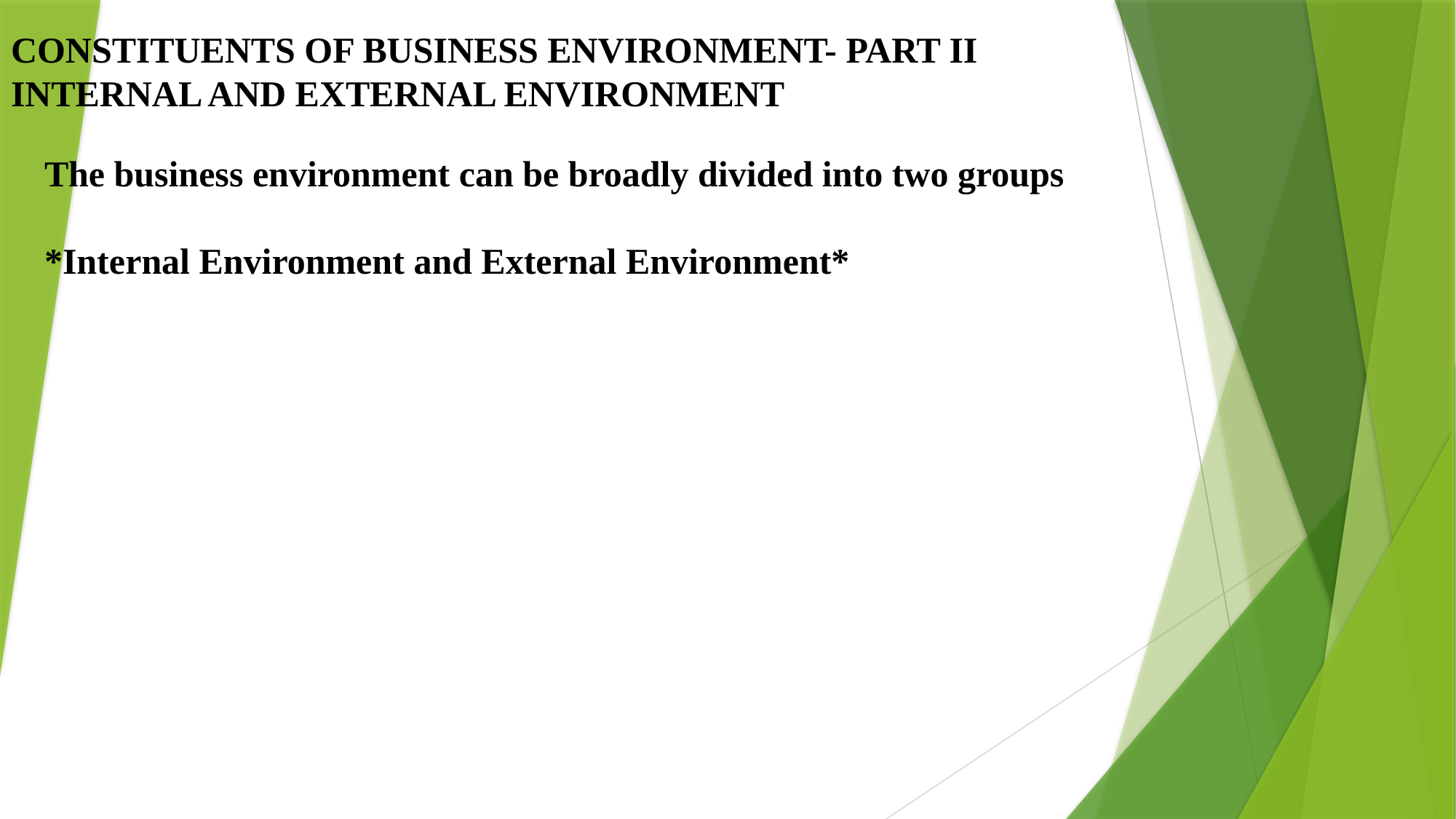

# CONSTITUENTS OF BUSINESS ENVIRONMENT- PART II INTERNAL AND EXTERNAL ENVIRONMENT
The business environment can be broadly divided into two groups
*Internal Environment and External Environment*